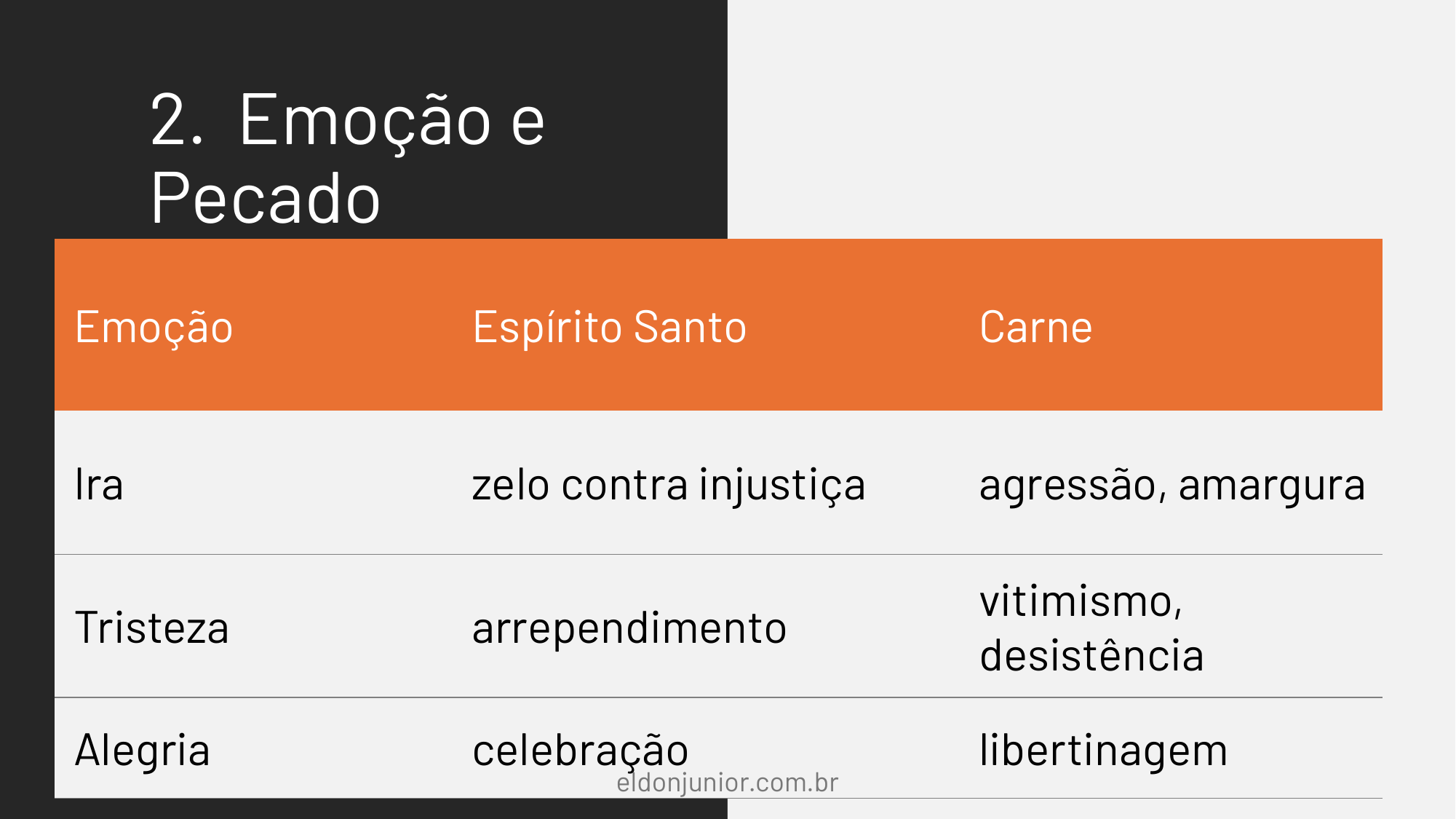

# 2.  Emoção e Pecado
| Emoção | Espírito Santo | Carne |
| --- | --- | --- |
| Ira | zelo contra injustiça | agressão, amargura |
| Tristeza | arrependimento | vitimismo, desistência |
| Alegria | celebração | libertinagem |

eldonjunior.com.br